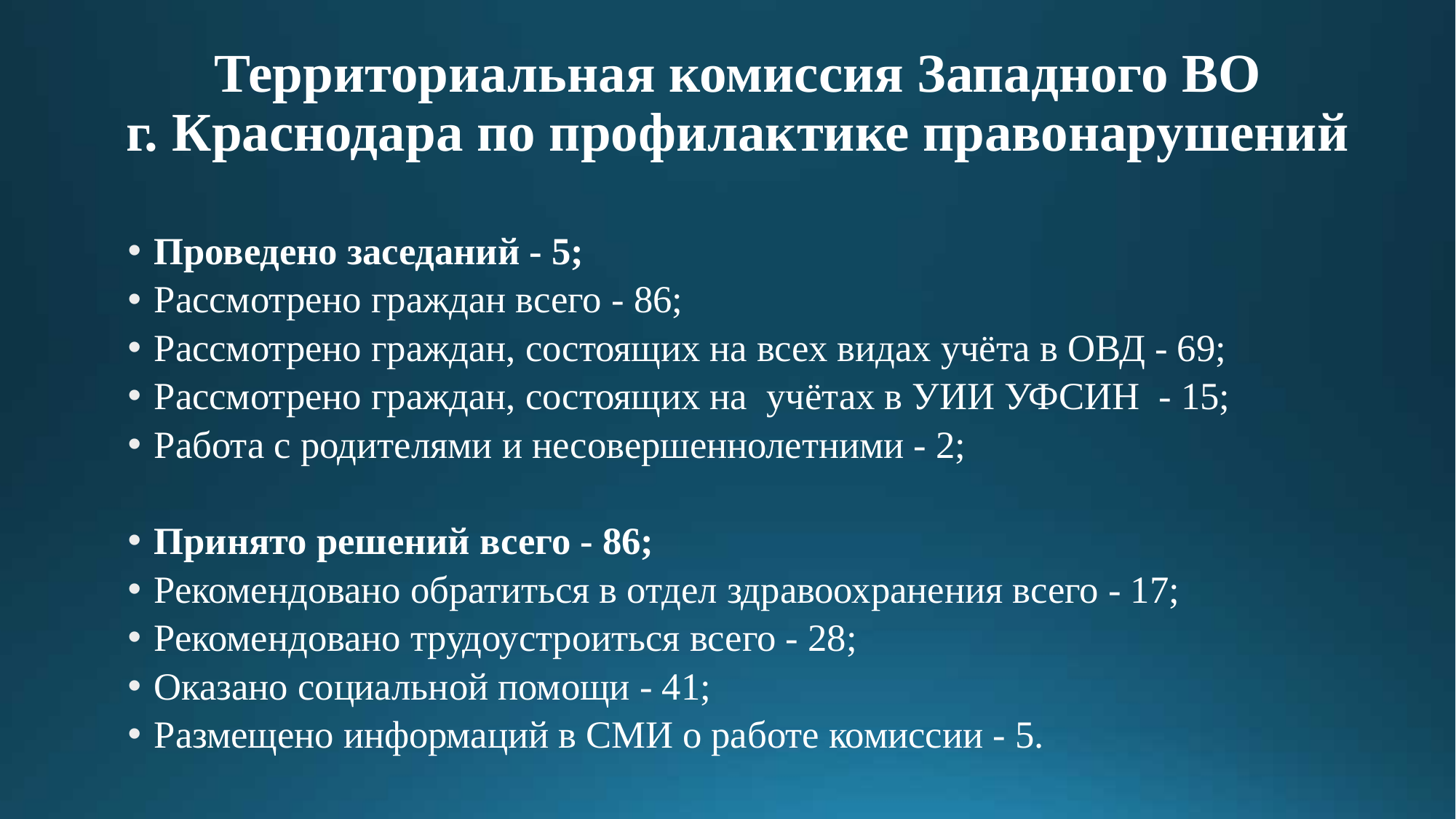

# Территориальная комиссия Западного ВО г. Краснодара по профилактике правонарушений
Проведено заседаний - 5;
Рассмотрено граждан всего - 86;
Рассмотрено граждан, состоящих на всех видах учёта в ОВД - 69;
Рассмотрено граждан, состоящих на  учётах в УИИ УФСИН  - 15;
Работа с родителями и несовершеннолетними - 2;

Принято решений всего - 86;
Рекомендовано обратиться в отдел здравоохранения всего - 17;
Рекомендовано трудоустроиться всего - 28;
Оказано социальной помощи - 41;
Размещено информаций в СМИ о работе комиссии - 5.